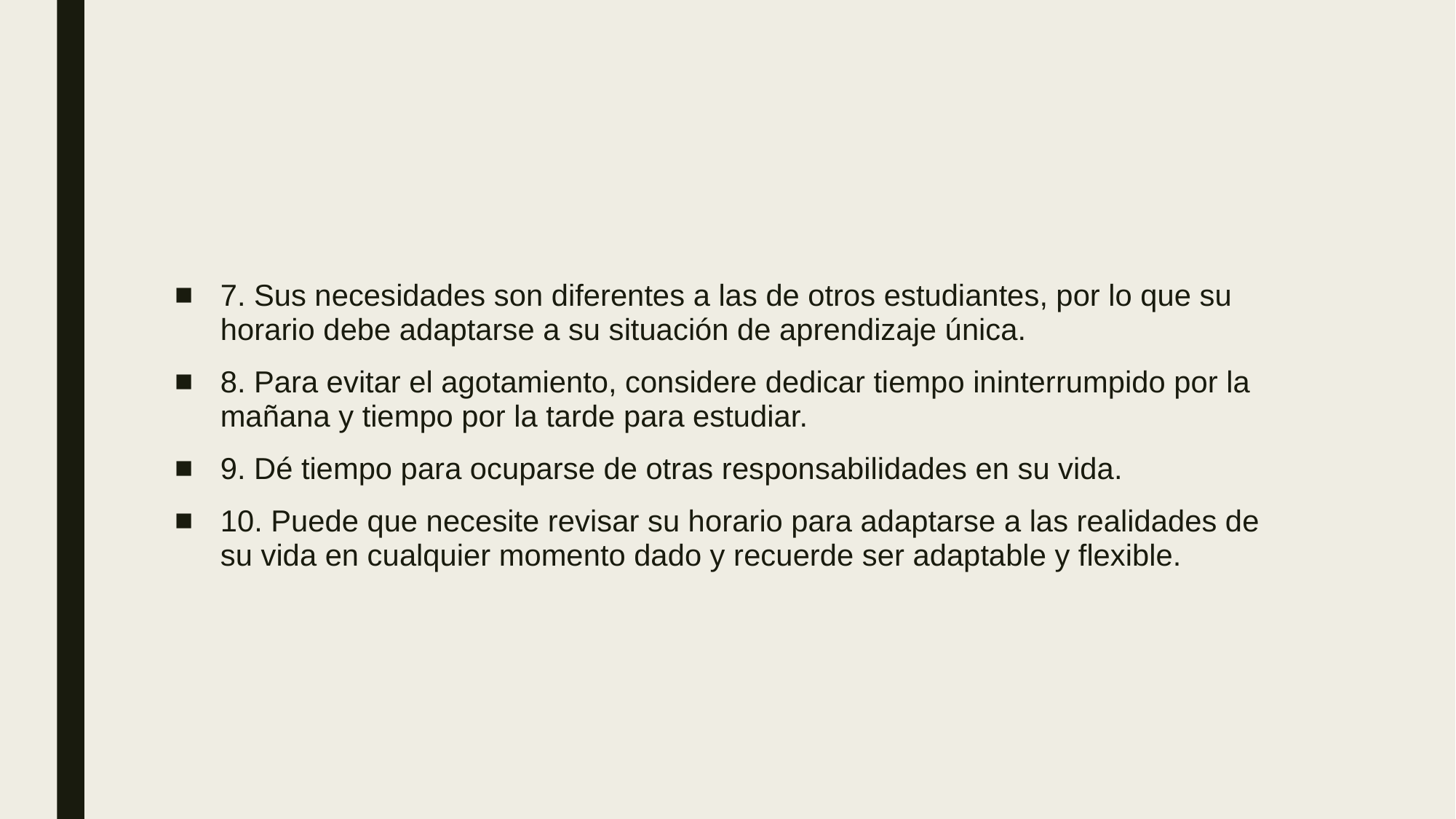

7. Sus necesidades son diferentes a las de otros estudiantes, por lo que su horario debe adaptarse a su situación de aprendizaje única.
8. Para evitar el agotamiento, considere dedicar tiempo ininterrumpido por la mañana y tiempo por la tarde para estudiar.
9. Dé tiempo para ocuparse de otras responsabilidades en su vida.
10. Puede que necesite revisar su horario para adaptarse a las realidades de su vida en cualquier momento dado y recuerde ser adaptable y flexible.